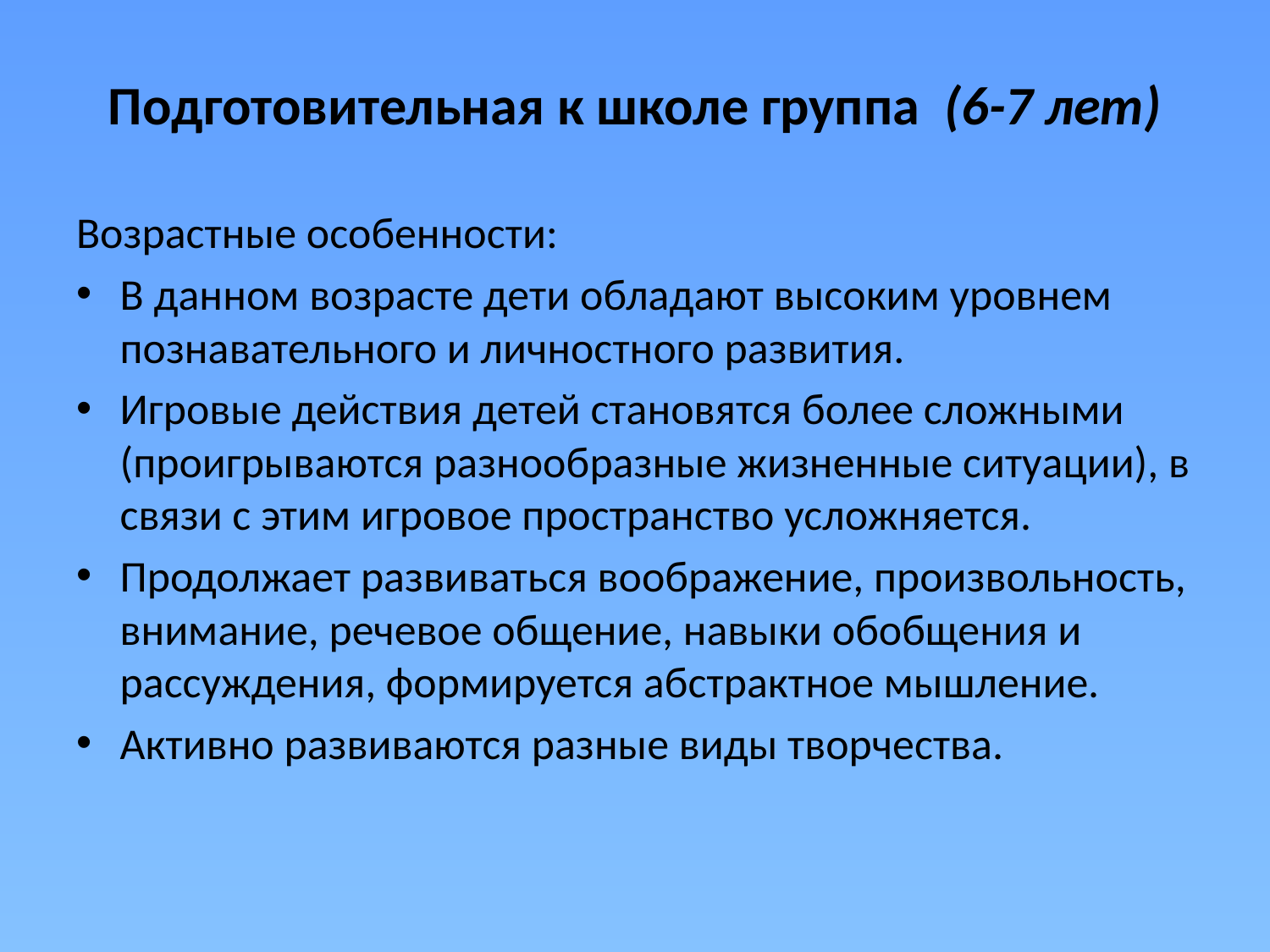

# Подготовительная к школе группа  (6-7 лет)
Возрастные особенности:
В данном возрасте дети обладают высоким уровнем познавательного и личностного развития.
Игровые действия детей становятся более сложными (проигрываются разнообразные жизненные ситуации), в связи с этим игровое пространство усложняется.
Продолжает развиваться воображение, произвольность, внимание, речевое общение, навыки обобщения и рассуждения, формируется абстрактное мышление.
Активно развиваются разные виды творчества.